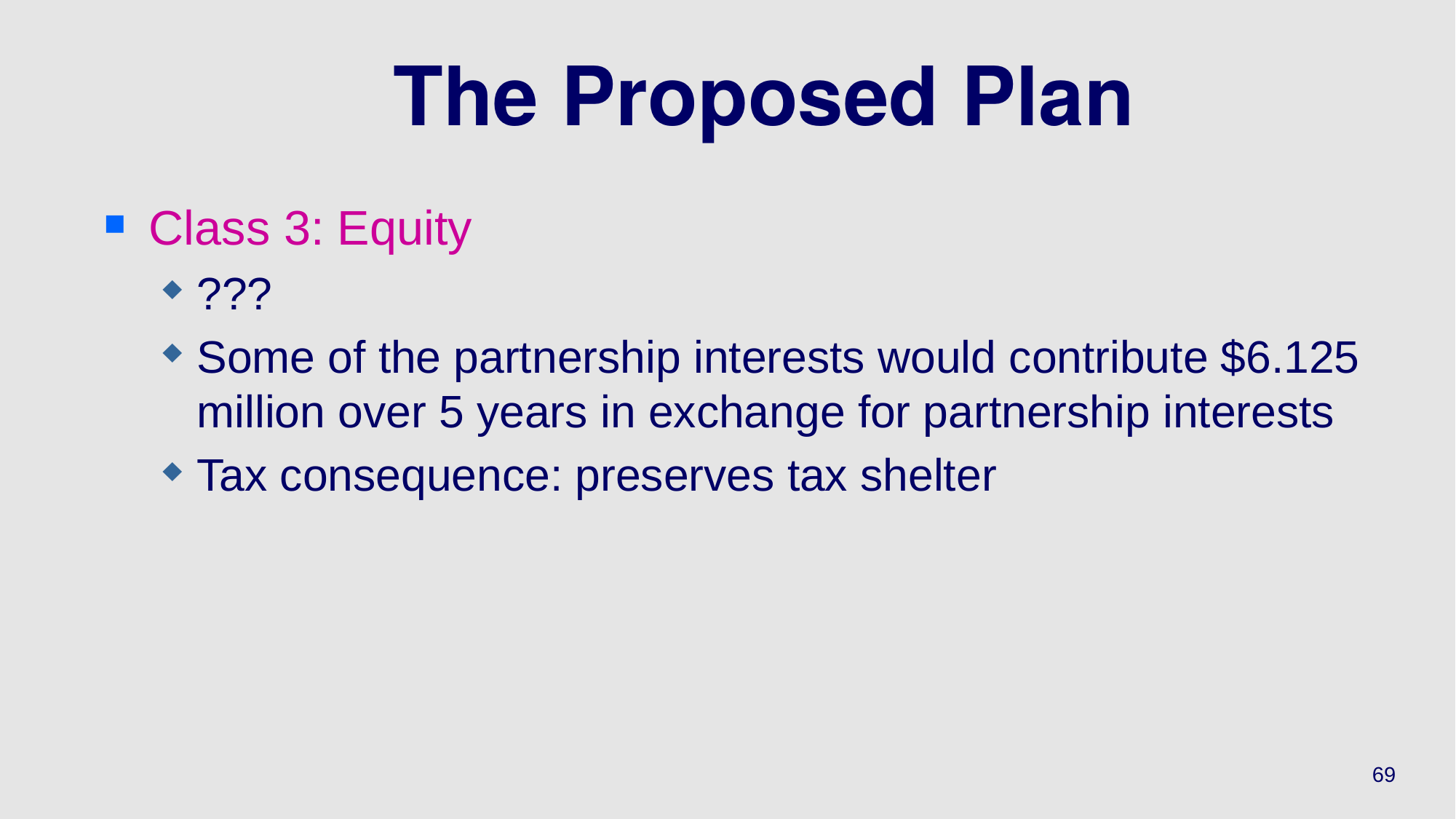

# The Proposed Plan
Class 3: Equity
???
Some of the partnership interests would contribute $6.125 million over 5 years in exchange for partnership interests
Tax consequence: preserves tax shelter
69